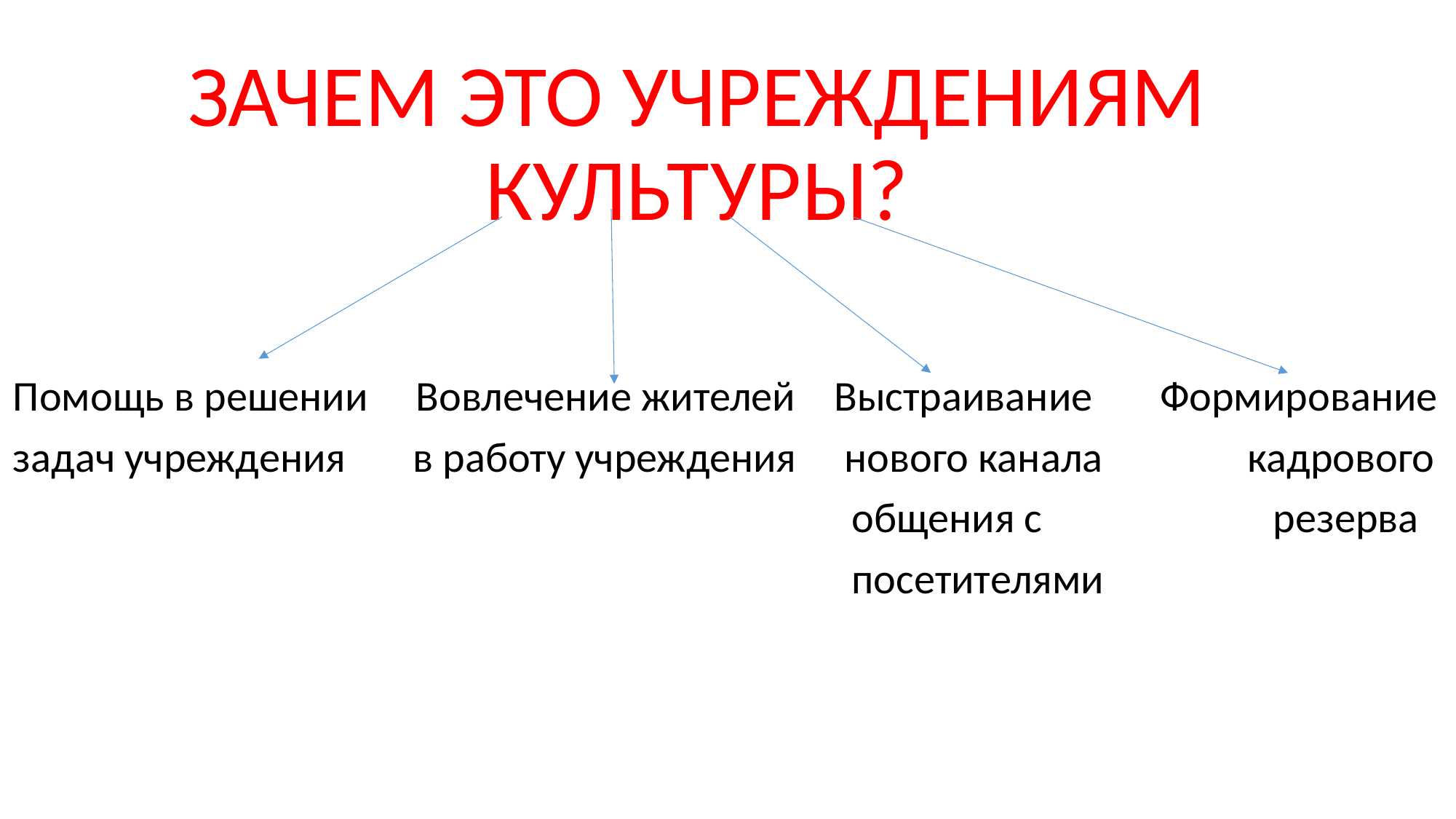

# ЗАЧЕМ ЭТО УЧРЕЖДЕНИЯМ КУЛЬТУРЫ?
Помощь в решении     Вовлечение жителей    Выстраивание       Формирование
задач учреждения       в работу учреждения     нового канала               кадрового
                                                                                       общения с                        резерва
                                                                                       посетителями